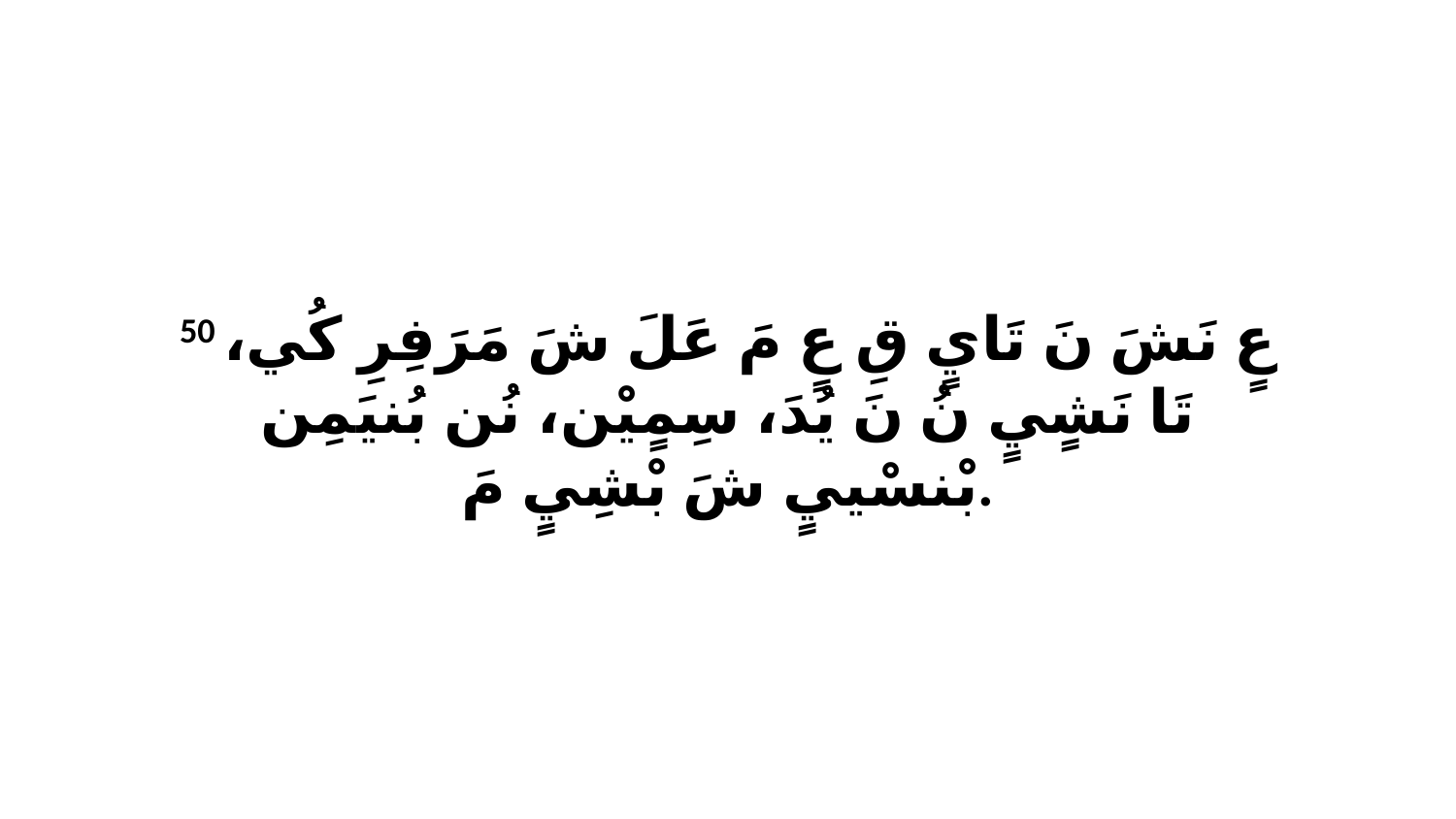

50 عٍ نَشَ نَ تَايٍ قِ عٍ مَ عَلَ شَ مَرَفِرِ كُي، تَا نَشٍيٍ نُ نَ يُدَ، سِمٍيْن، نُن بُنيَمِن بْنسْييٍ شَ بْشِيٍ مَ.